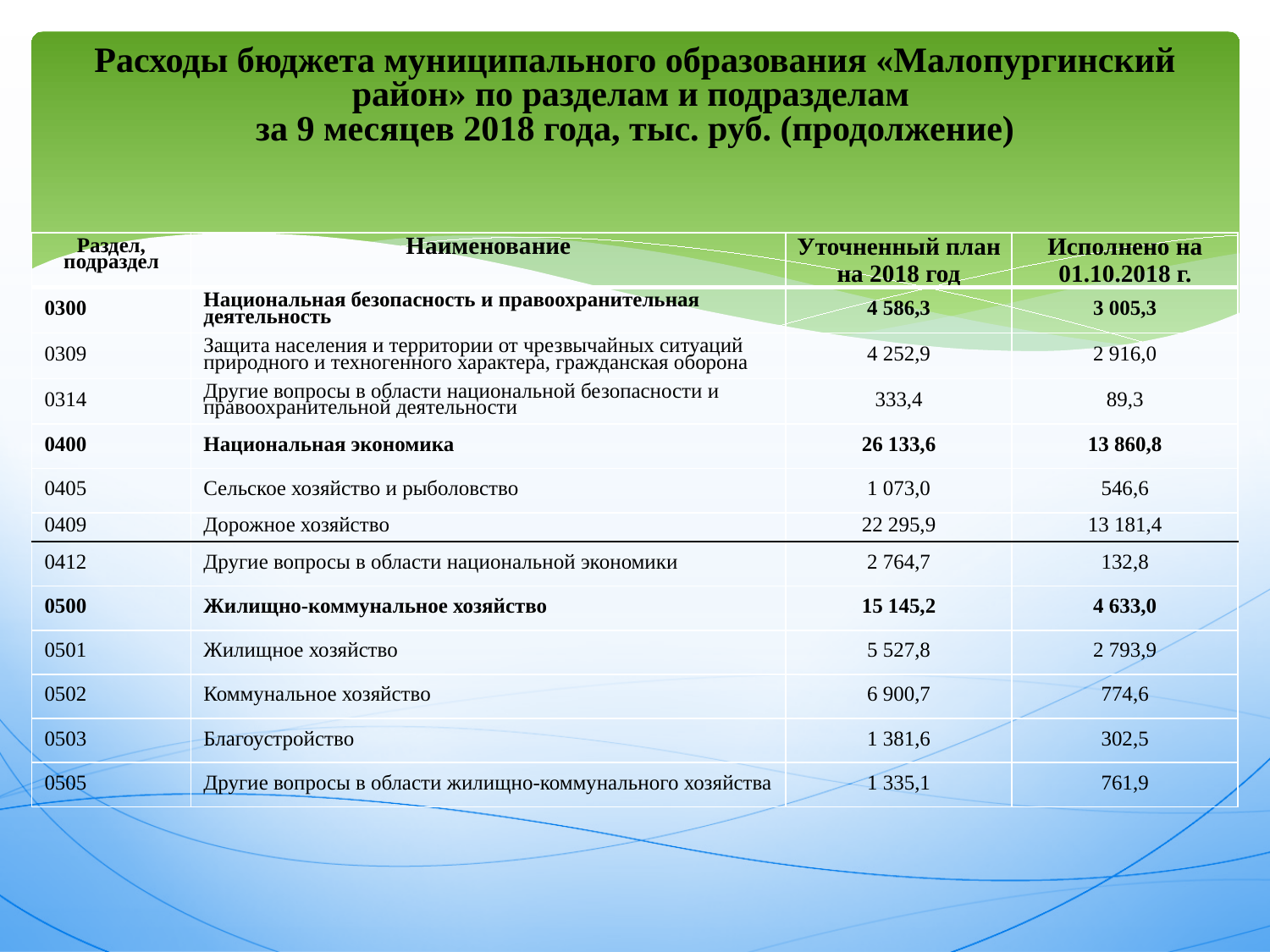

# Расходы бюджета муниципального образования «Малопургинский район» по разделам и подразделам за 9 месяцев 2018 года, тыс. руб. (продолжение)
| Раздел, подраздел | Наименование | Уточненный план на 2018 год | Исполнено на 01.10.2018 г. |
| --- | --- | --- | --- |
| 0300 | Национальная безопасность и правоохранительная деятельность | 4 586,3 | 3 005,3 |
| 0309 | Защита населения и территории от чрезвычайных ситуаций природного и техногенного характера, гражданская оборона | 4 252,9 | 2 916,0 |
| 0314 | Другие вопросы в области национальной безопасности и правоохранительной деятельности | 333,4 | 89,3 |
| 0400 | Национальная экономика | 26 133,6 | 13 860,8 |
| 0405 | Сельское хозяйство и рыболовство | 1 073,0 | 546,6 |
| 0409 | Дорожное хозяйство | 22 295,9 | 13 181,4 |
| 0412 | Другие вопросы в области национальной экономики | 2 764,7 | 132,8 |
| 0500 | Жилищно-коммунальное хозяйство | 15 145,2 | 4 633,0 |
| 0501 | Жилищное хозяйство | 5 527,8 | 2 793,9 |
| 0502 | Коммунальное хозяйство | 6 900,7 | 774,6 |
| 0503 | Благоустройство | 1 381,6 | 302,5 |
| 0505 | Другие вопросы в области жилищно-коммунального хозяйства | 1 335,1 | 761,9 |